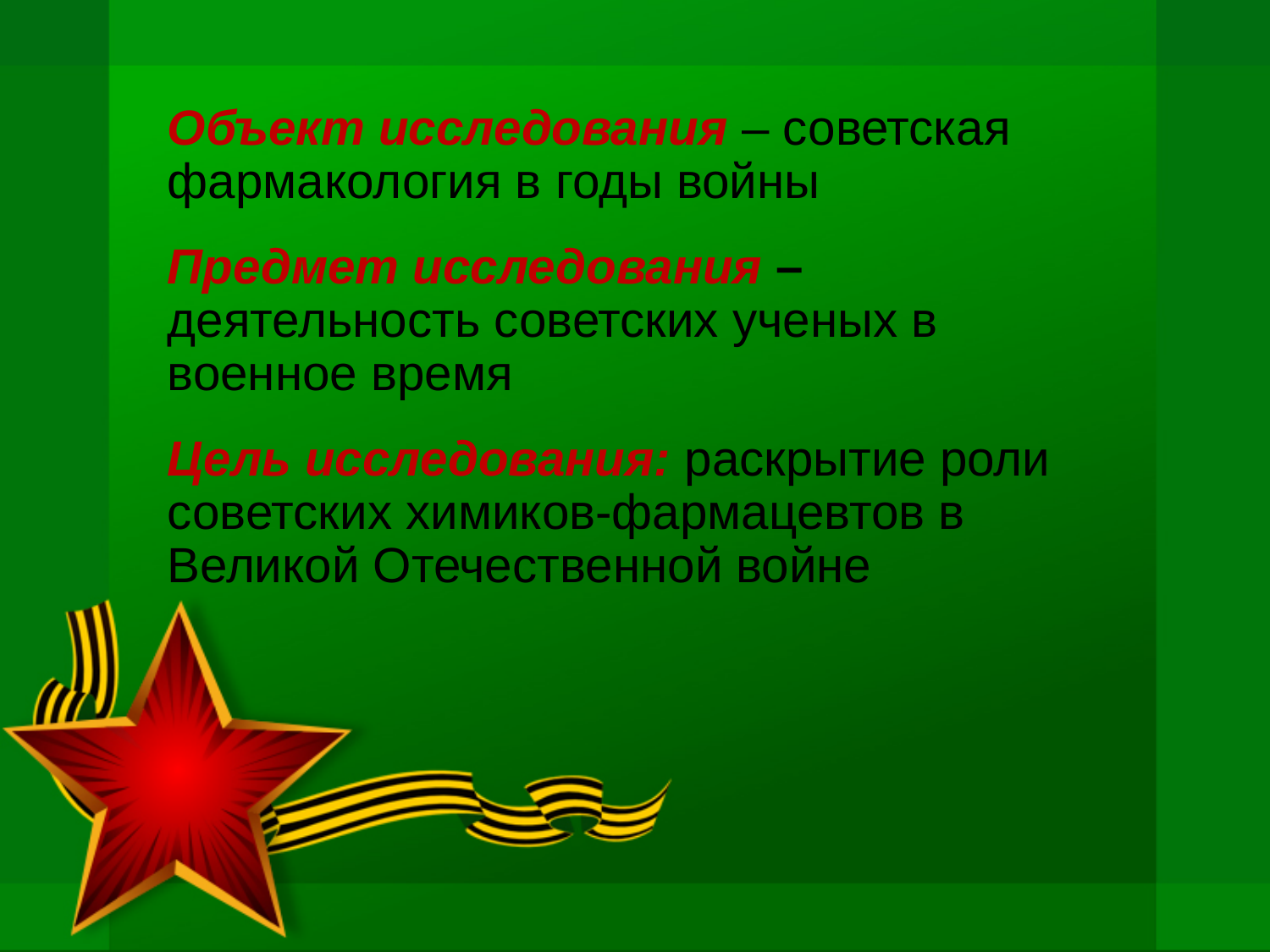

Объект исследования – советская фармакология в годы войны

Предмет исследования – деятельность советских ученых в военное время

Цель исследования: раскрытие роли советских химиков-фармацевтов в Великой Отечественной войне